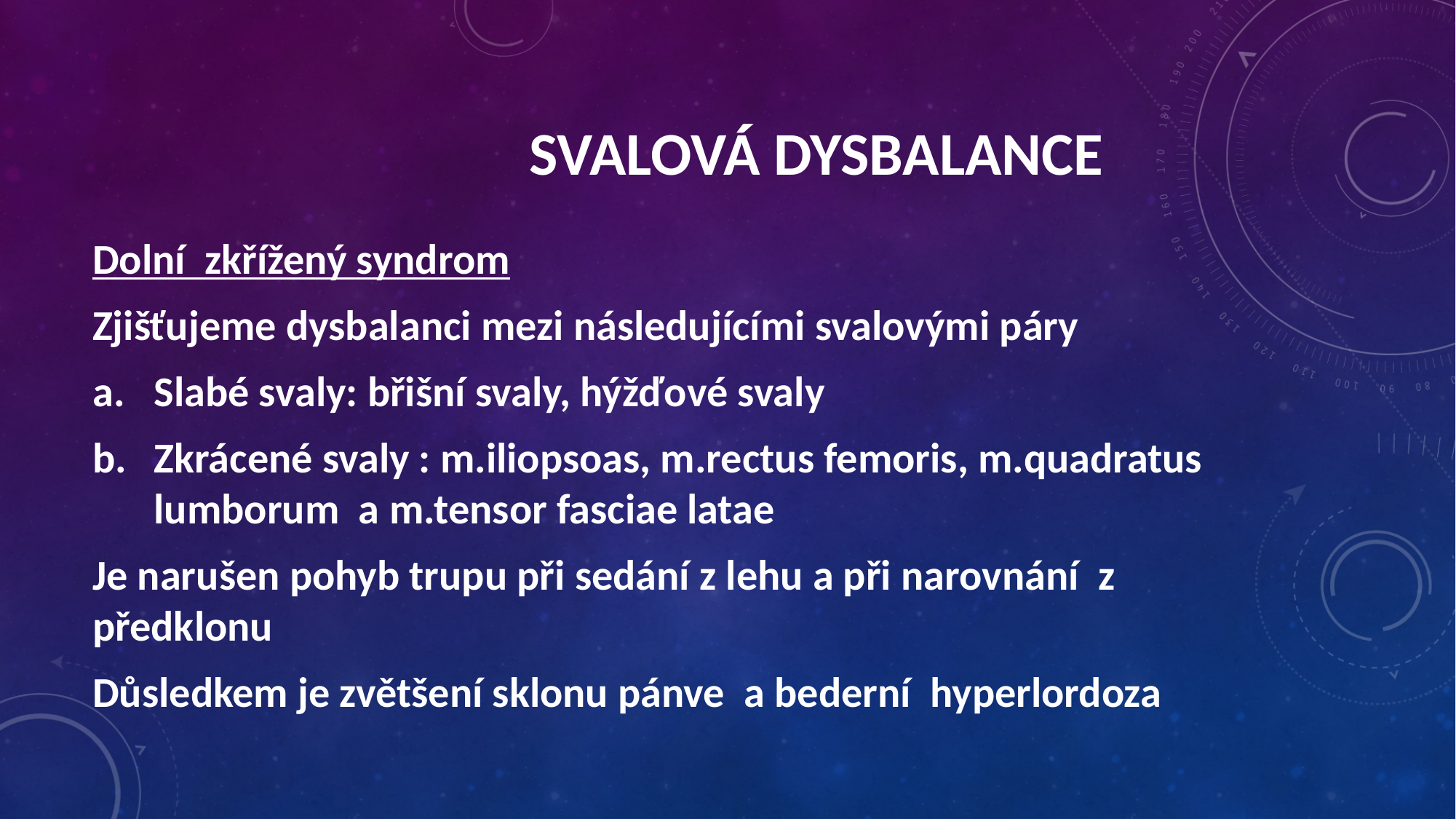

Svalová dysbalance
Dolní  zkřížený syndrom
Zjišťujeme dysbalanci mezi následujícími svalovými páry
Slabé svaly: břišní svaly, hýžďové svaly
Zkrácené svaly : m.iliopsoas, m.rectus femoris, m.quadratus lumborum  a m.tensor fasciae latae
Je narušen pohyb trupu při sedání z lehu a při narovnání  z předklonu
Důsledkem je zvětšení sklonu pánve  a bederní  hyperlordoza